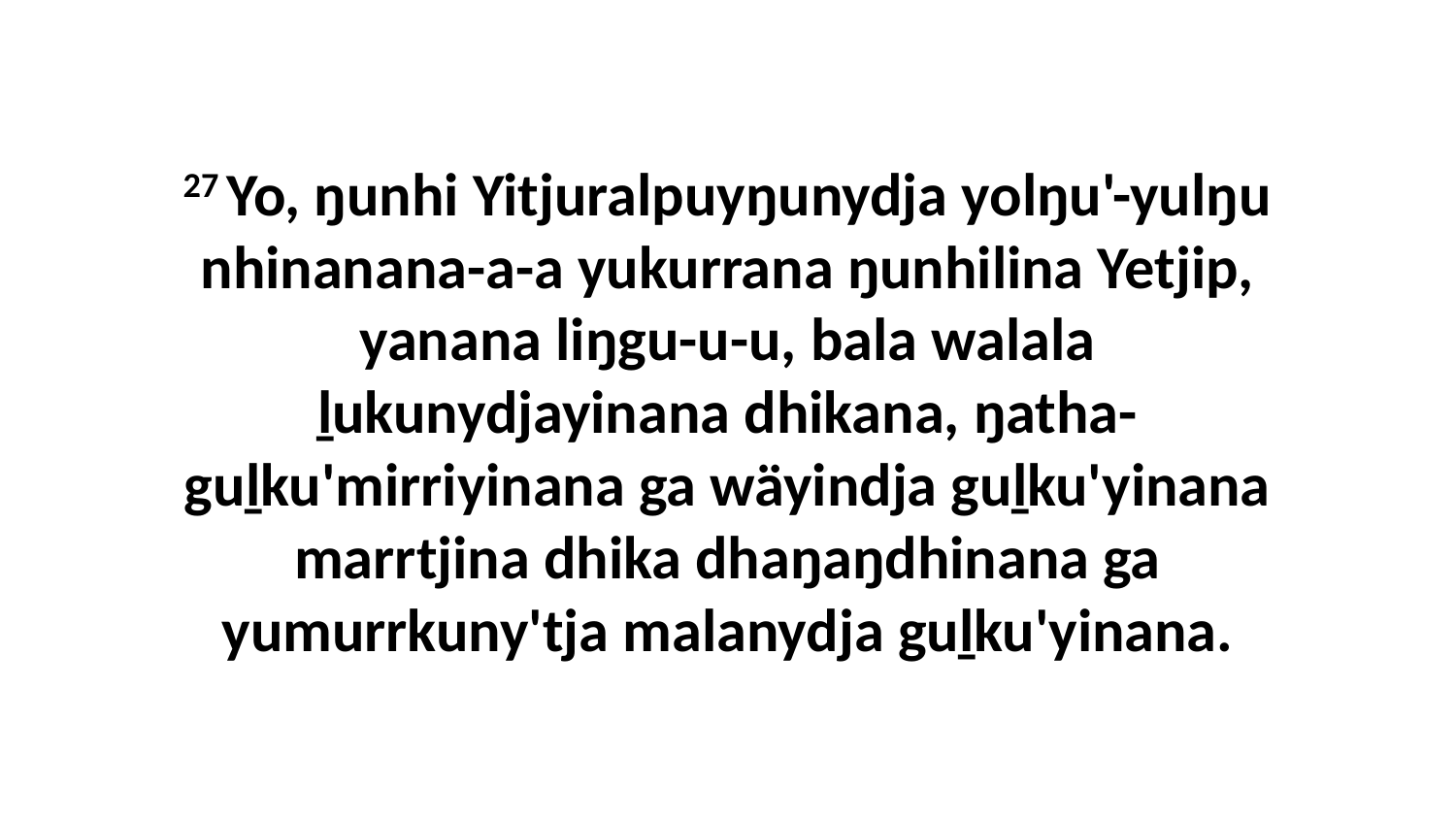

27 Yo, ŋunhi Yitjuralpuyŋunydja yolŋu'-yulŋu nhinanana-a-a yukurrana ŋunhilina Yetjip, yanana liŋgu-u-u, bala walala ḻukunydjayinana dhikana, ŋatha-guḻku'mirriyinana ga wäyindja guḻku'yinana marrtjina dhika dhaŋaŋdhinana ga yumurrkuny'tja malanydja guḻku'yinana.